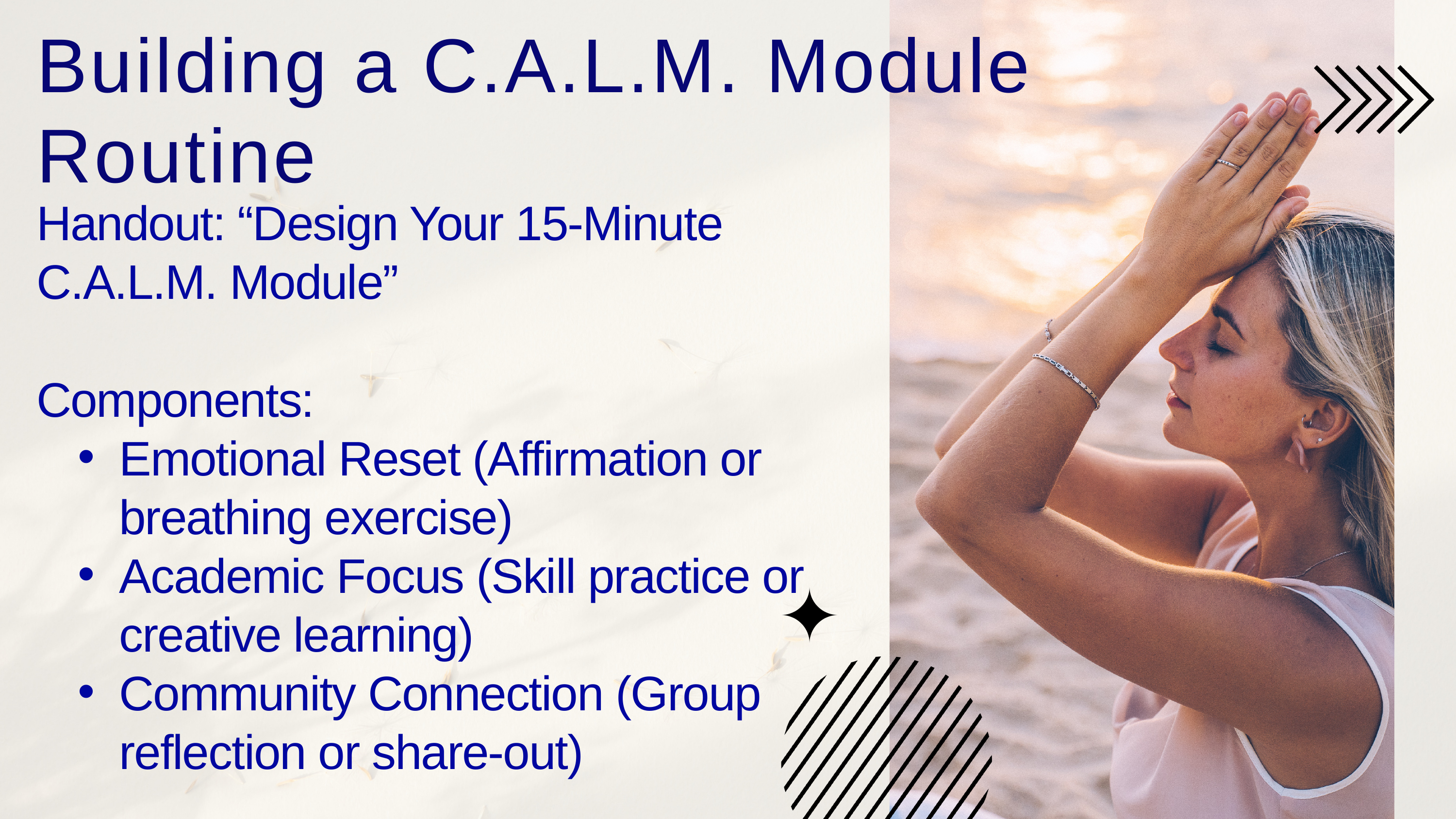

Building a C.A.L.M. Module Routine

Handout: “Design Your 15-Minute C.A.L.M. Module”

Components:
Emotional Reset (Affirmation or breathing exercise)
Academic Focus (Skill practice or creative learning)
Community Connection (Group reflection or share-out)